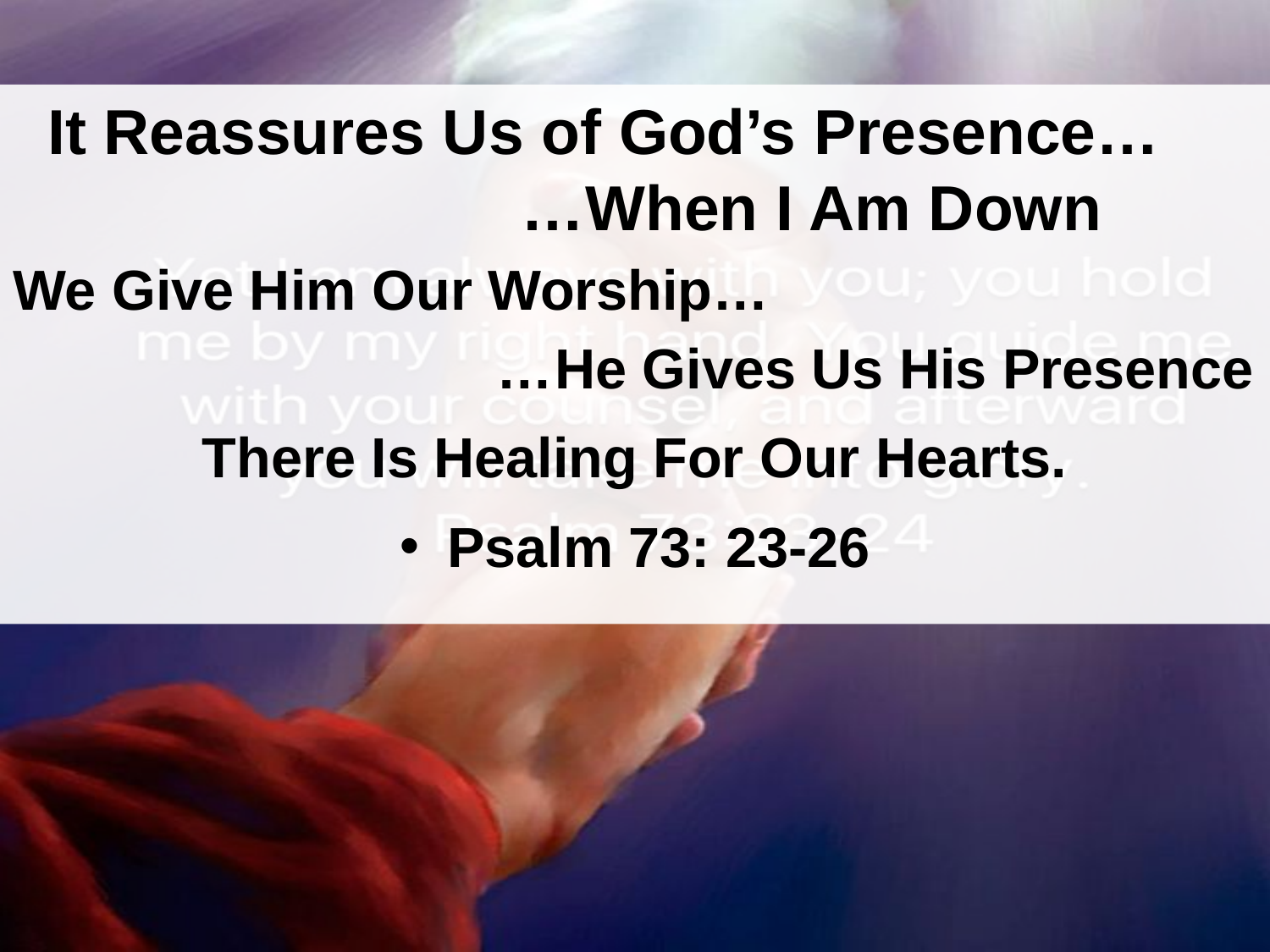

It Reassures Us of God’s Presence…
                             …When I Am Down
We Give Him Our Worship…
                               …He Gives Us His Presence
There Is Healing For Our Hearts.
Psalm 73: 23-26